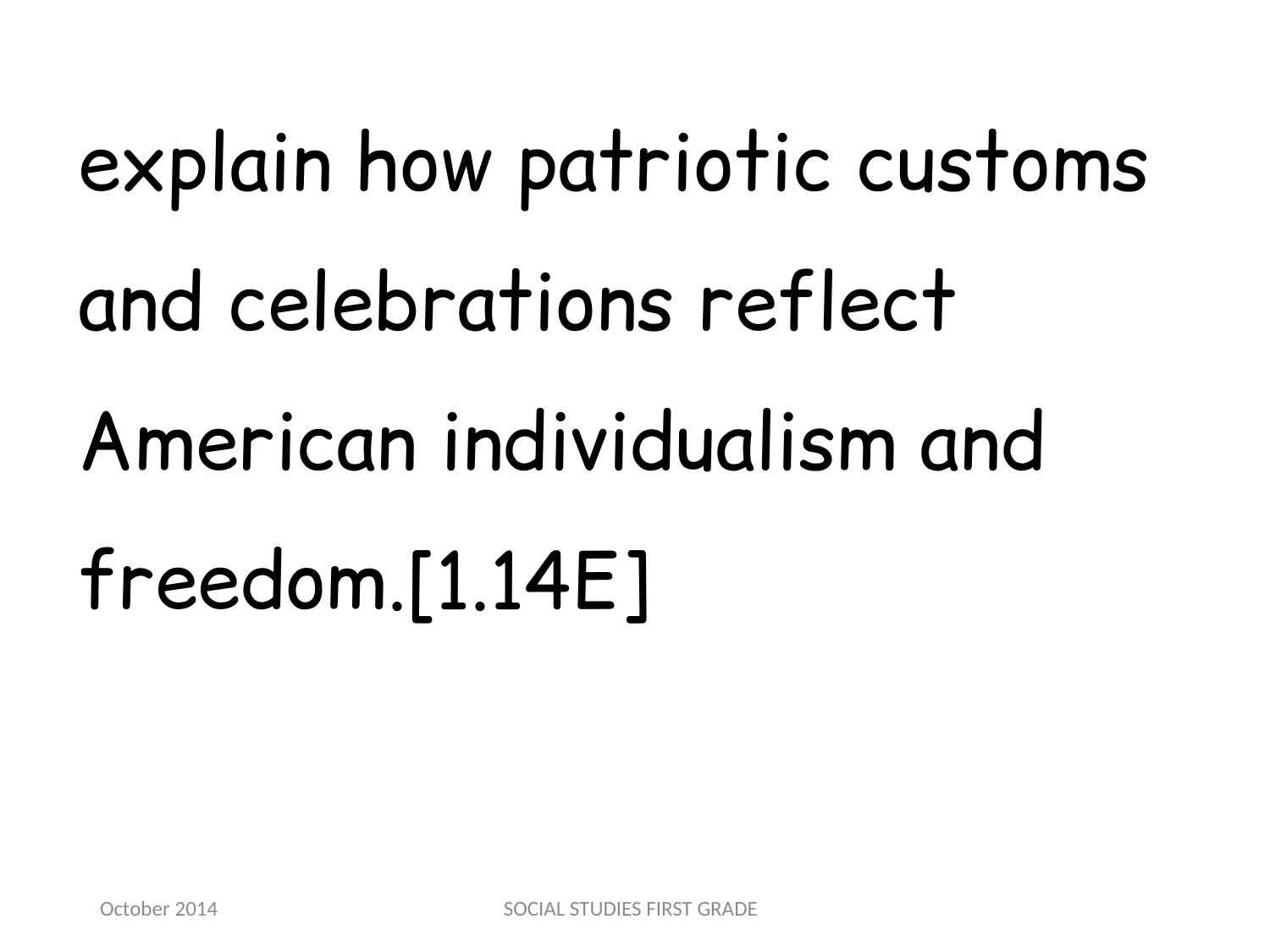

explain how patriotic customs and celebrations reflect American individualism and freedom.[1.14E]
October 2014
SOCIAL STUDIES FIRST GRADE